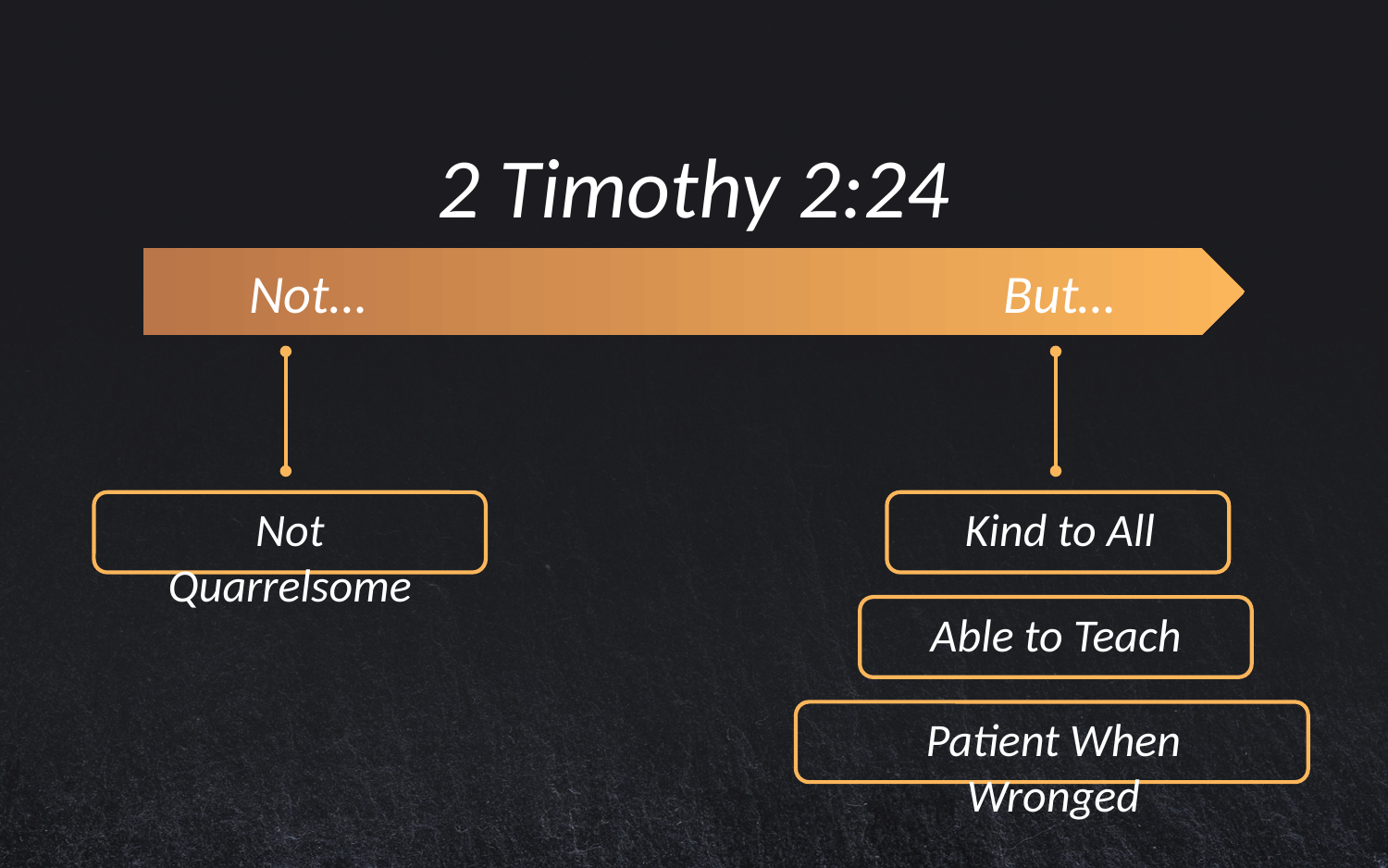

2 Timothy 2:24
Not…                                                    But…

Not Quarrelsome

Kind to All

Able to Teach

Patient When Wronged